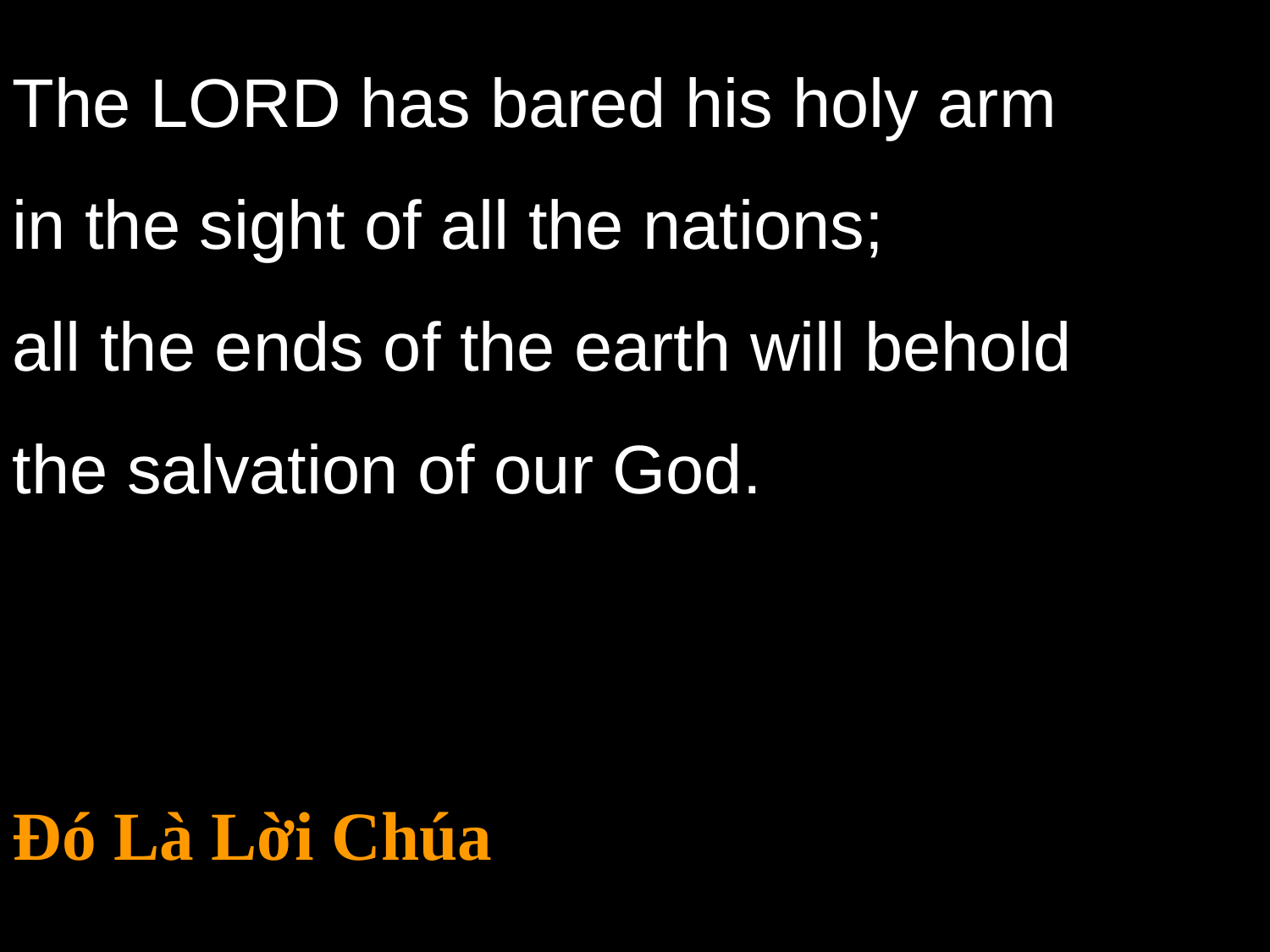

The LORD has bared his holy arm
in the sight of all the nations;
all the ends of the earth will behold
the salvation of our God.

Đó Là Lời Chúa